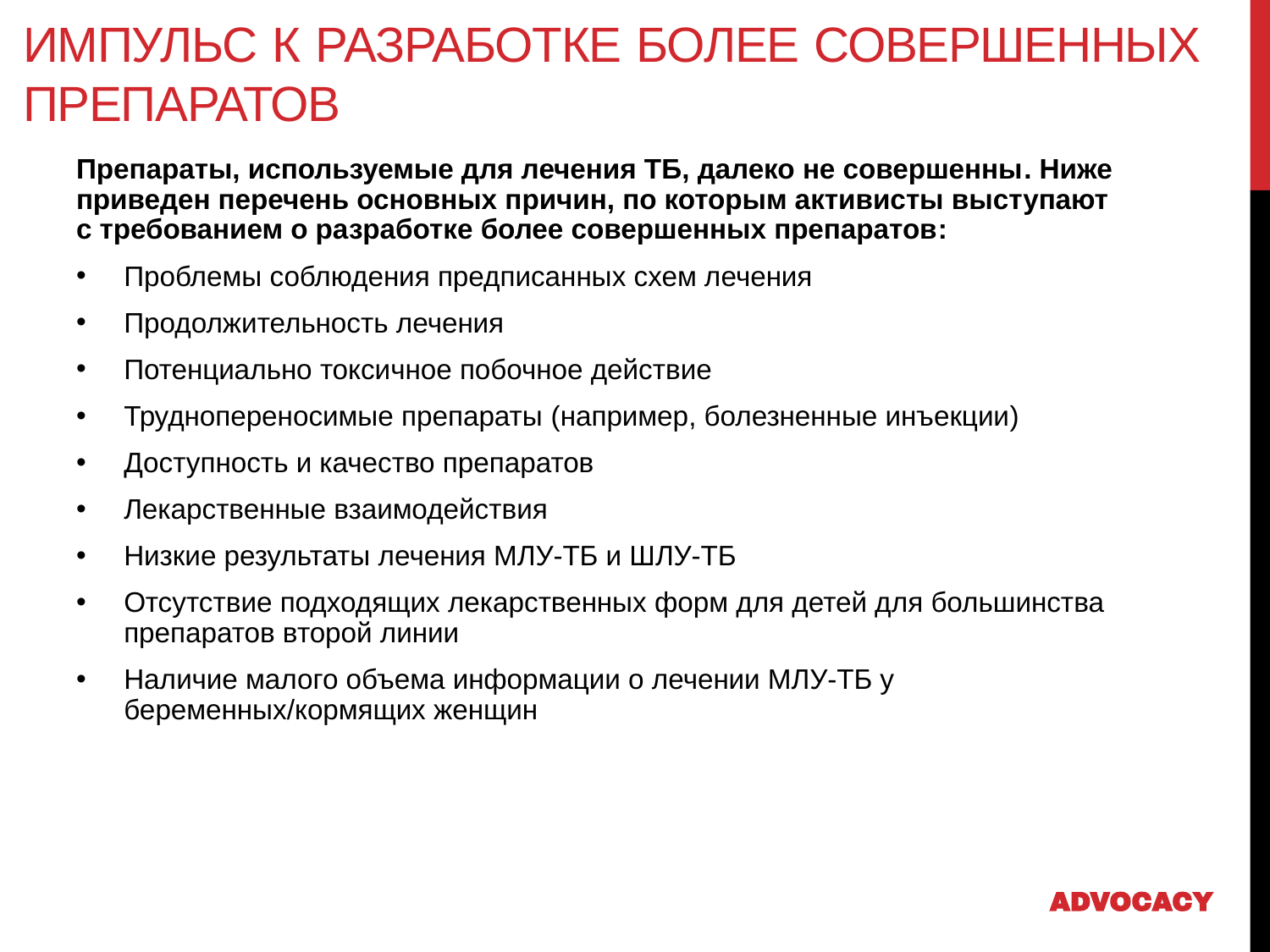

# импульс к разработке более совершенных препаратов
Препараты, используемые для лечения ТБ, далеко не совершенны. Ниже приведен перечень основных причин, по которым активисты выступают с требованием о разработке более совершенных препаратов:
Проблемы соблюдения предписанных схем лечения
Продолжительность лечения
Потенциально токсичное побочное действие
Труднопереносимые препараты (например, болезненные инъекции)
Доступность и качество препаратов
Лекарственные взаимодействия
Низкие результаты лечения МЛУ-ТБ и ШЛУ-ТБ
Отсутствие подходящих лекарственных форм для детей для большинства препаратов второй линии
Наличие малого объема информации о лечении МЛУ-ТБ у беременных/кормящих женщин
ADVOCACY